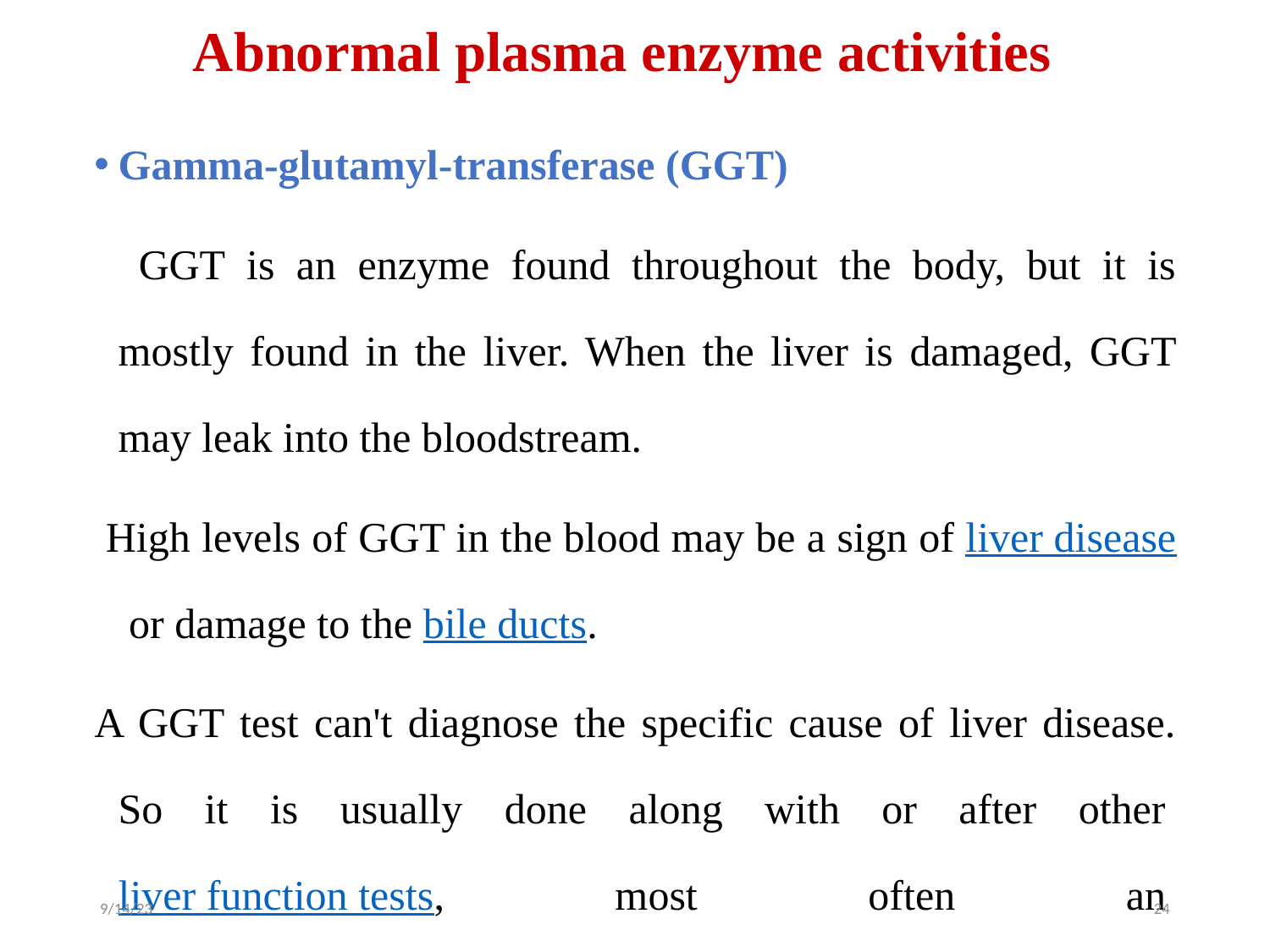

# Abnormal plasma enzyme activities
Gamma-glutamyl-transferase (GGT)
	 GGT is an enzyme found throughout the body, but it is mostly found in the liver. When the liver is damaged, GGT may leak into the bloodstream.
 High levels of GGT in the blood may be a sign of liver disease or damage to the bile ducts.
A GGT test can't diagnose the specific cause of liver disease. So it is usually done along with or after other liver function tests, most often an alkaline phosphatase (ALP) test.
9/14/23
24